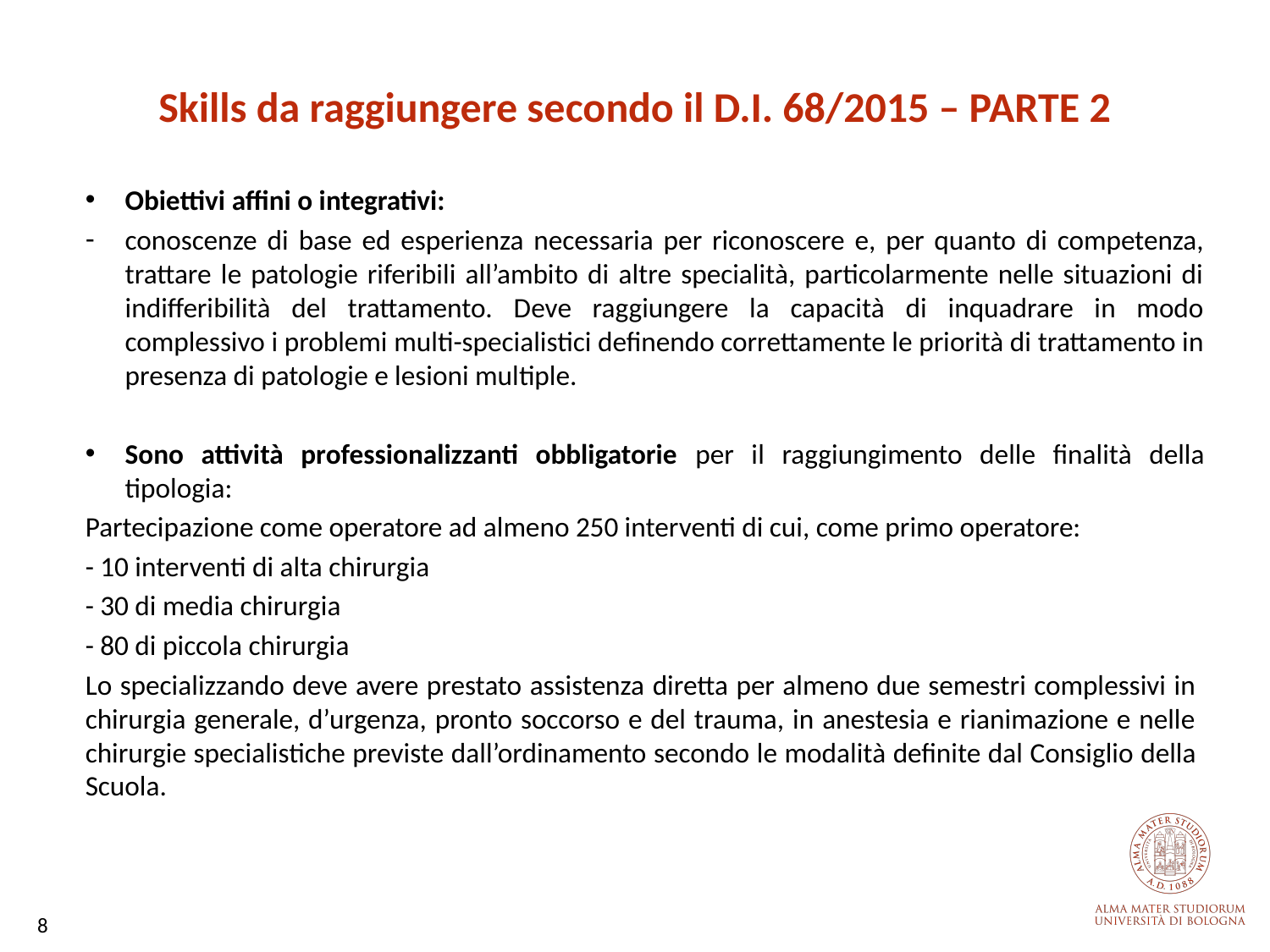

Skills da raggiungere secondo il D.I. 68/2015 – PARTE 2
Obiettivi affini o integrativi:
conoscenze di base ed esperienza necessaria per riconoscere e, per quanto di competenza, trattare le patologie riferibili all’ambito di altre specialità, particolarmente nelle situazioni di indifferibilità del trattamento. Deve raggiungere la capacità di inquadrare in modo complessivo i problemi multi-specialistici definendo correttamente le priorità di trattamento in presenza di patologie e lesioni multiple.

Sono attività professionalizzanti obbligatorie per il raggiungimento delle finalità della tipologia:
Partecipazione come operatore ad almeno 250 interventi di cui, come primo operatore:
- 10 interventi di alta chirurgia
- 30 di media chirurgia
- 80 di piccola chirurgia
Lo specializzando deve avere prestato assistenza diretta per almeno due semestri complessivi in  chirurgia generale, d’urgenza, pronto soccorso e del trauma, in anestesia e rianimazione e nelle  chirurgie specialistiche previste dall’ordinamento secondo le modalità definite dal Consiglio della  Scuola.